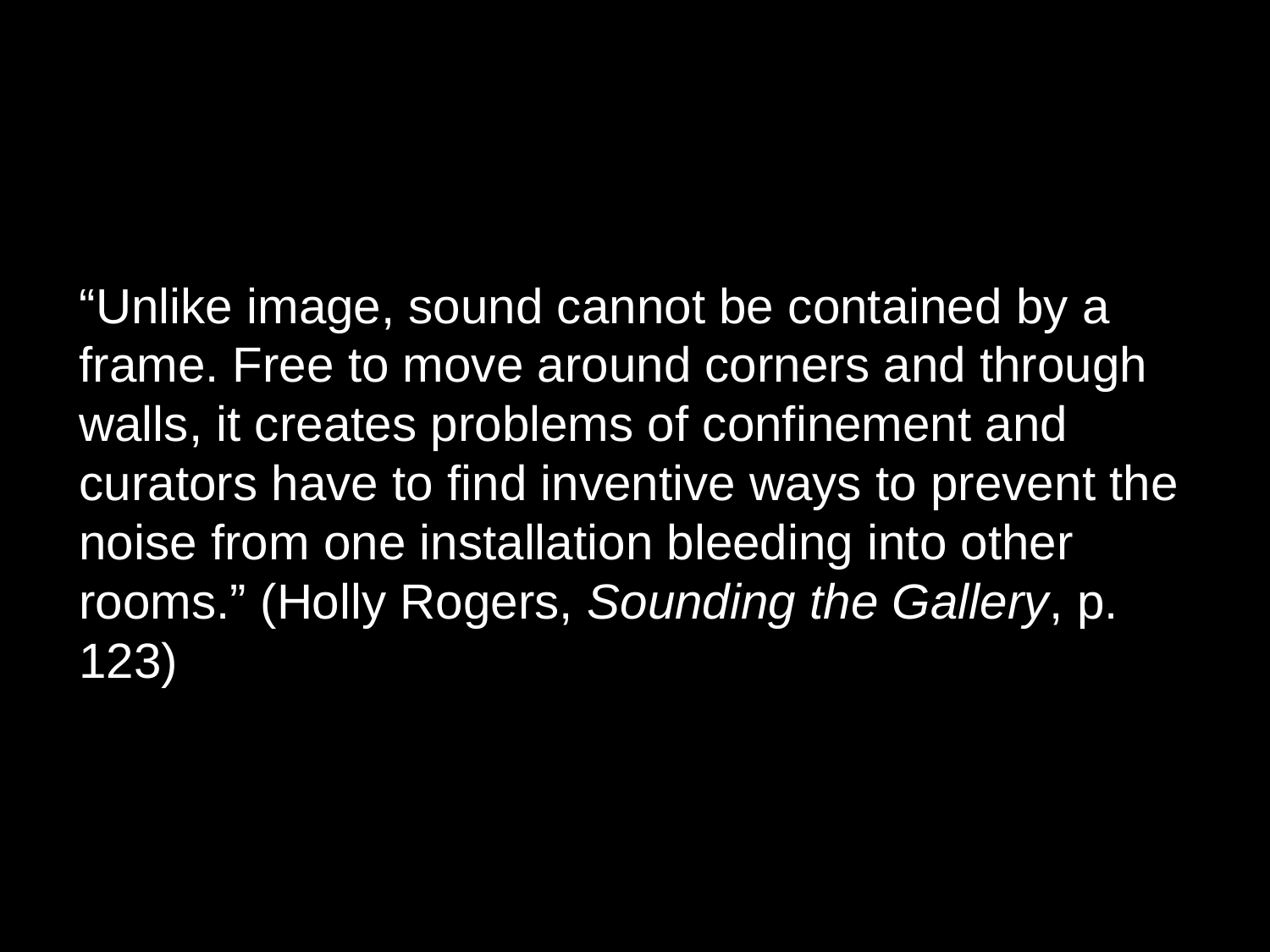

“Unlike image, sound cannot be contained by a frame. Free to move around corners and through walls, it creates problems of confinement and curators have to find inventive ways to prevent the noise from one installation bleeding into other rooms.” (Holly Rogers, Sounding the Gallery, p. 123)